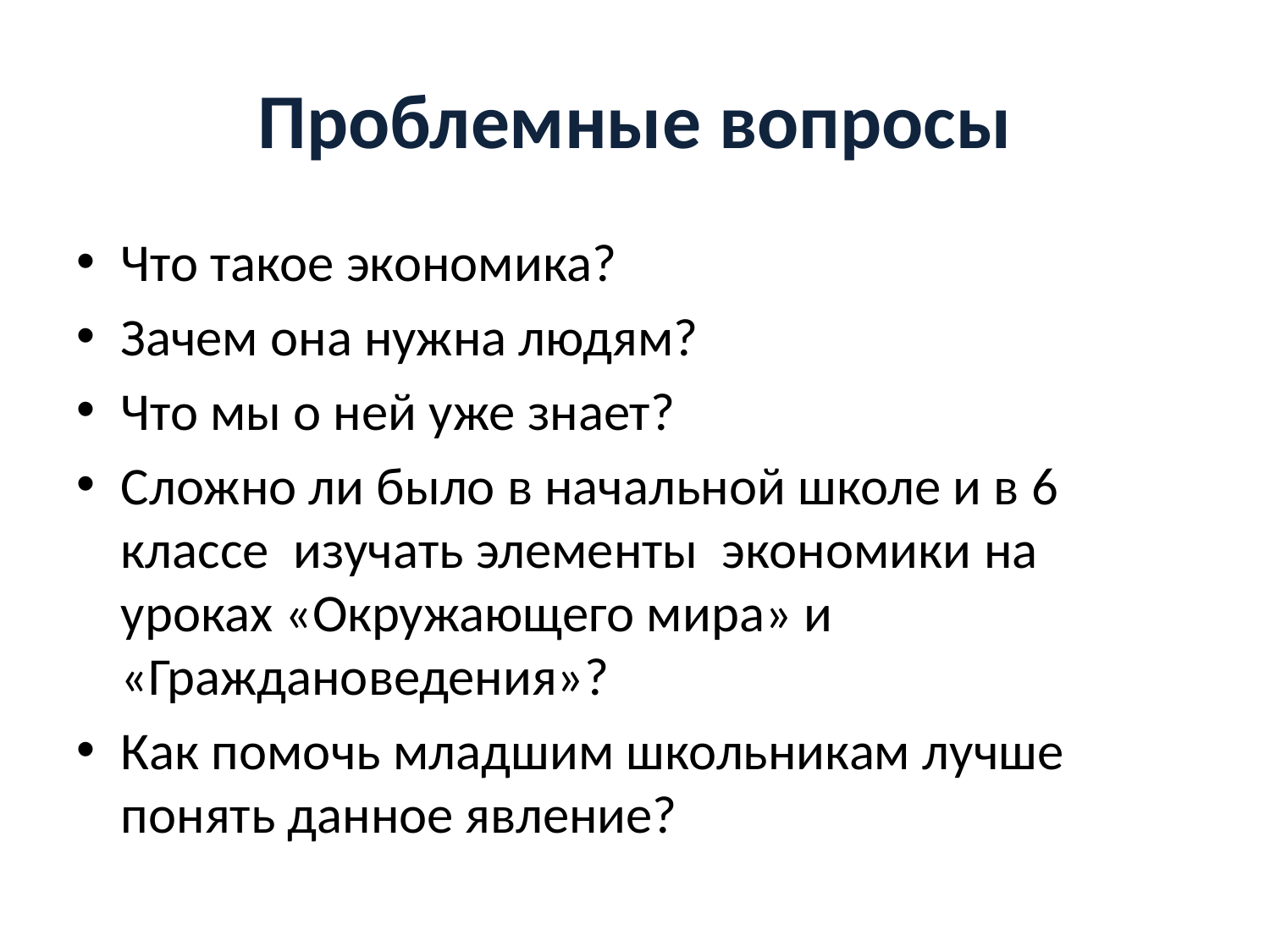

# Проблемные вопросы
Что такое экономика?
Зачем она нужна людям?
Что мы о ней уже знает?
Сложно ли было в начальной школе и в 6 классе  изучать элементы  экономики на уроках «Окружающего мира» и «Граждановедения»?
Как помочь младшим школьникам лучше понять данное явление?